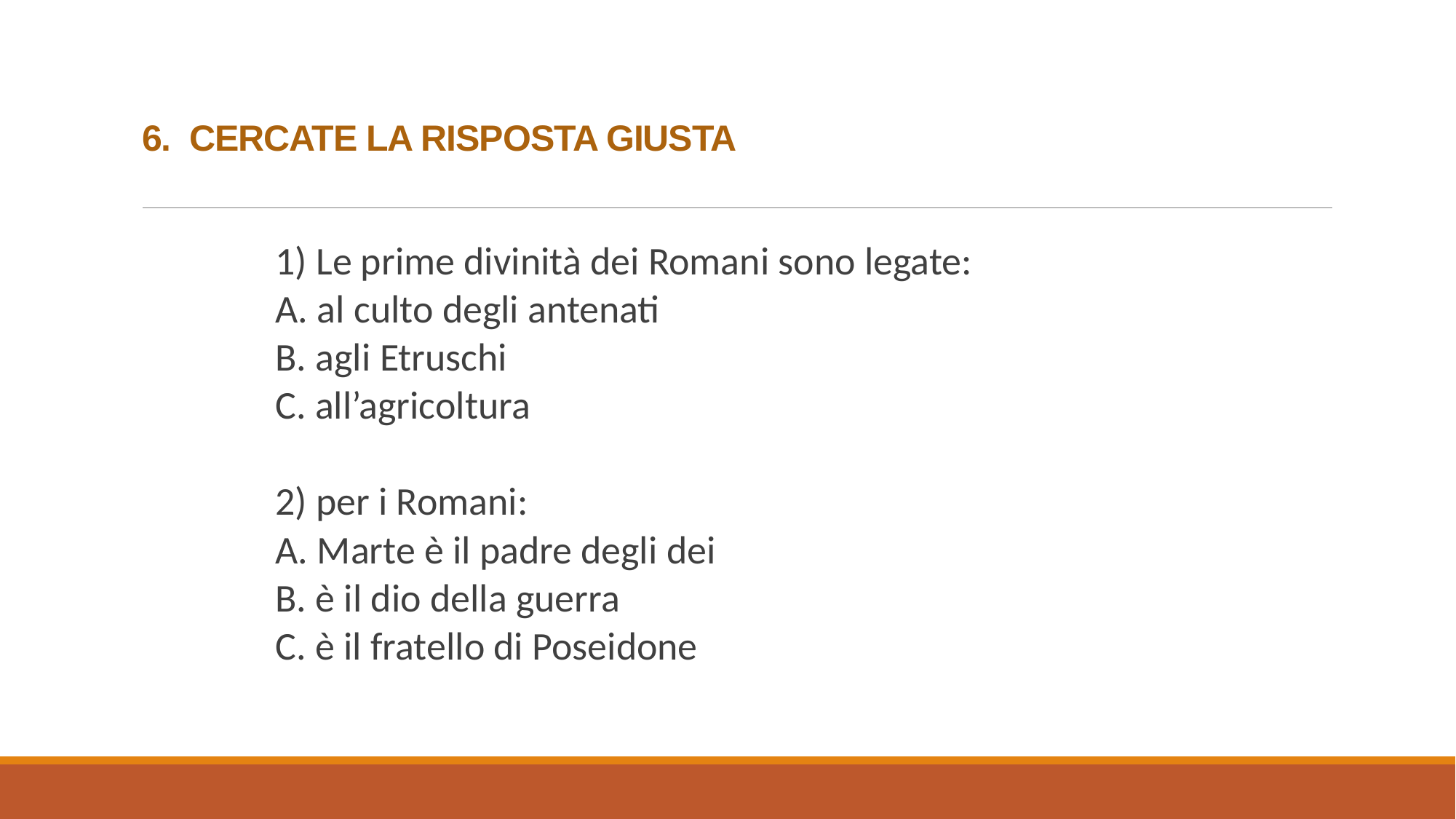

# 6.  CERCATE LA RISPOSTA GIUSTA
1) Le prime divinità dei Romani sono legate:
A. al culto degli antenati
B. agli Etruschi
C. all’agricoltura

2) per i Romani:
A. Marte è il padre degli dei
B. è il dio della guerra
C. è il fratello di Poseidone